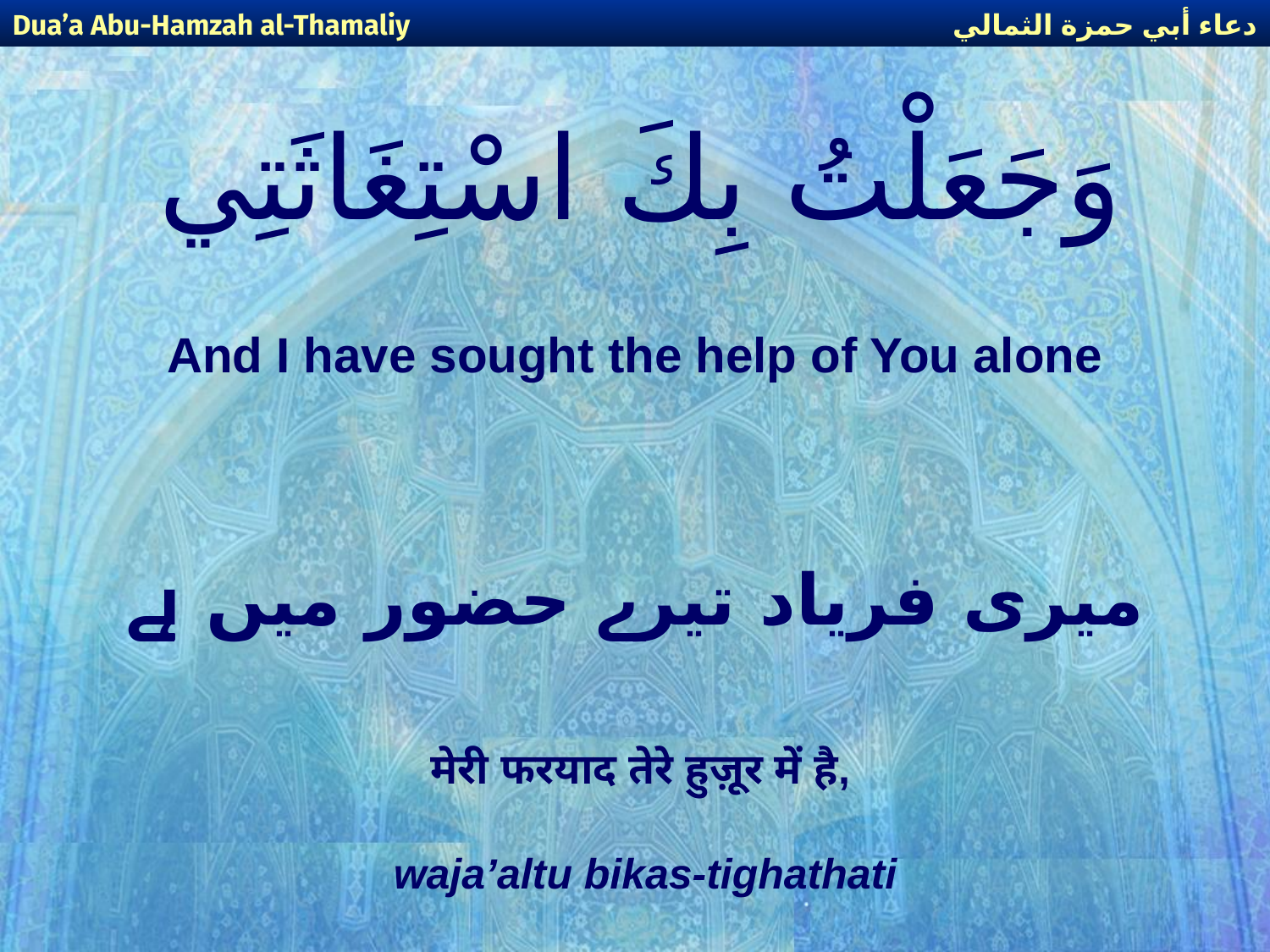

دعاء أبي حمزة الثمالي
Dua’a Abu-Hamzah al-Thamaliy
# وَجَعَلْتُ بِكَ اسْتِغَاثَتِي
And I have sought the help of You alone
میری فریاد تیرے حضور میں ہے
 मेरी फरयाद तेरे हुज़ूर में है,
waja’altu bikas-tighathati